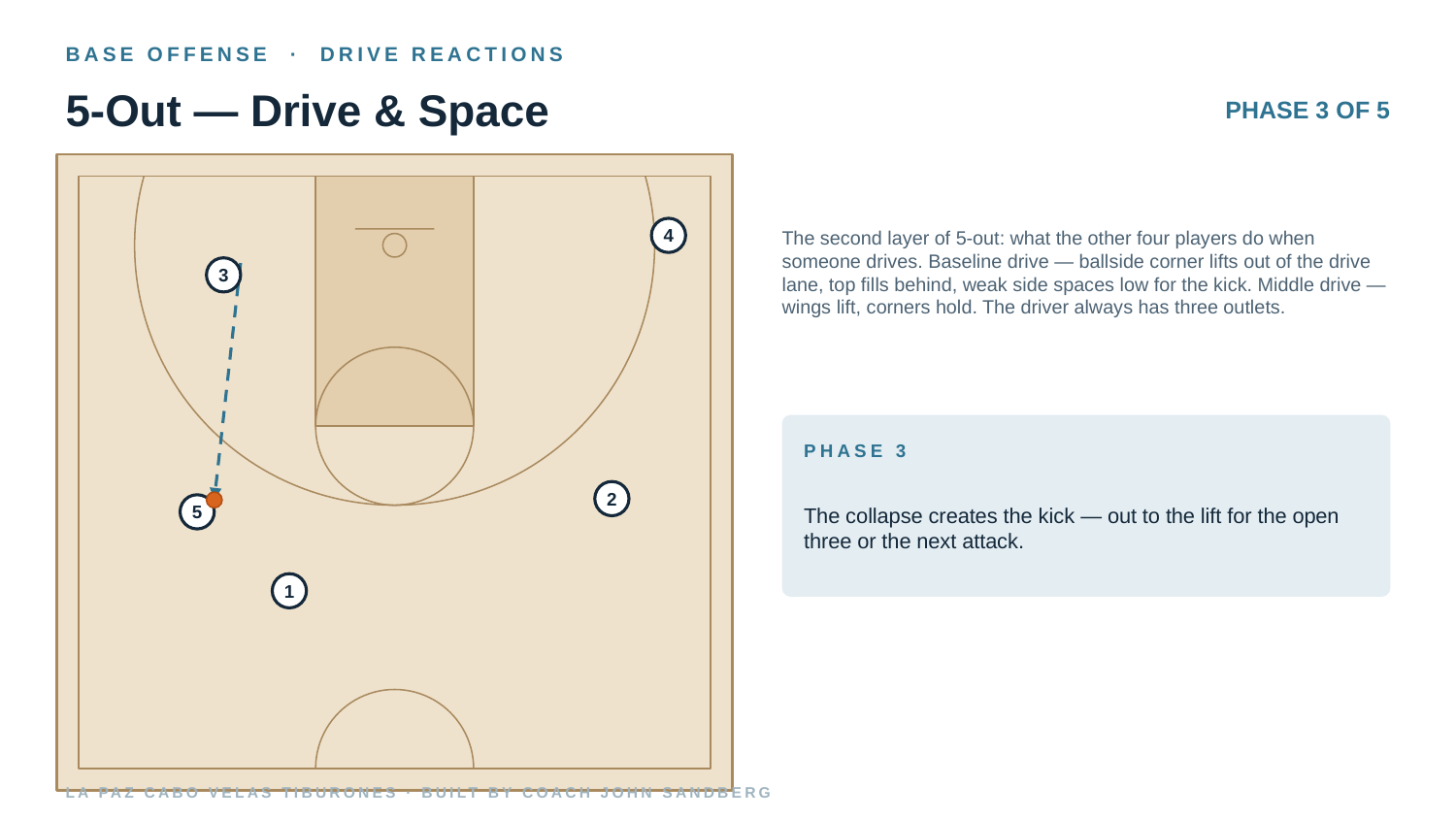

BASE OFFENSE  ·  DRIVE REACTIONS
5-Out — Drive & Space
PHASE 3 OF 5

The second layer of 5-out: what the other four players do when someone drives. Baseline drive — ballside corner lifts out of the drive lane, top fills behind, weak side spaces low for the kick. Middle drive — wings lift, corners hold. The driver always has three outlets.

4

3

PHASE 3
The collapse creates the kick — out to the lift for the open three or the next attack.

2

5

1

LA PAZ CABO VELAS TIBURONES · BUILT BY COACH JOHN SANDBERG